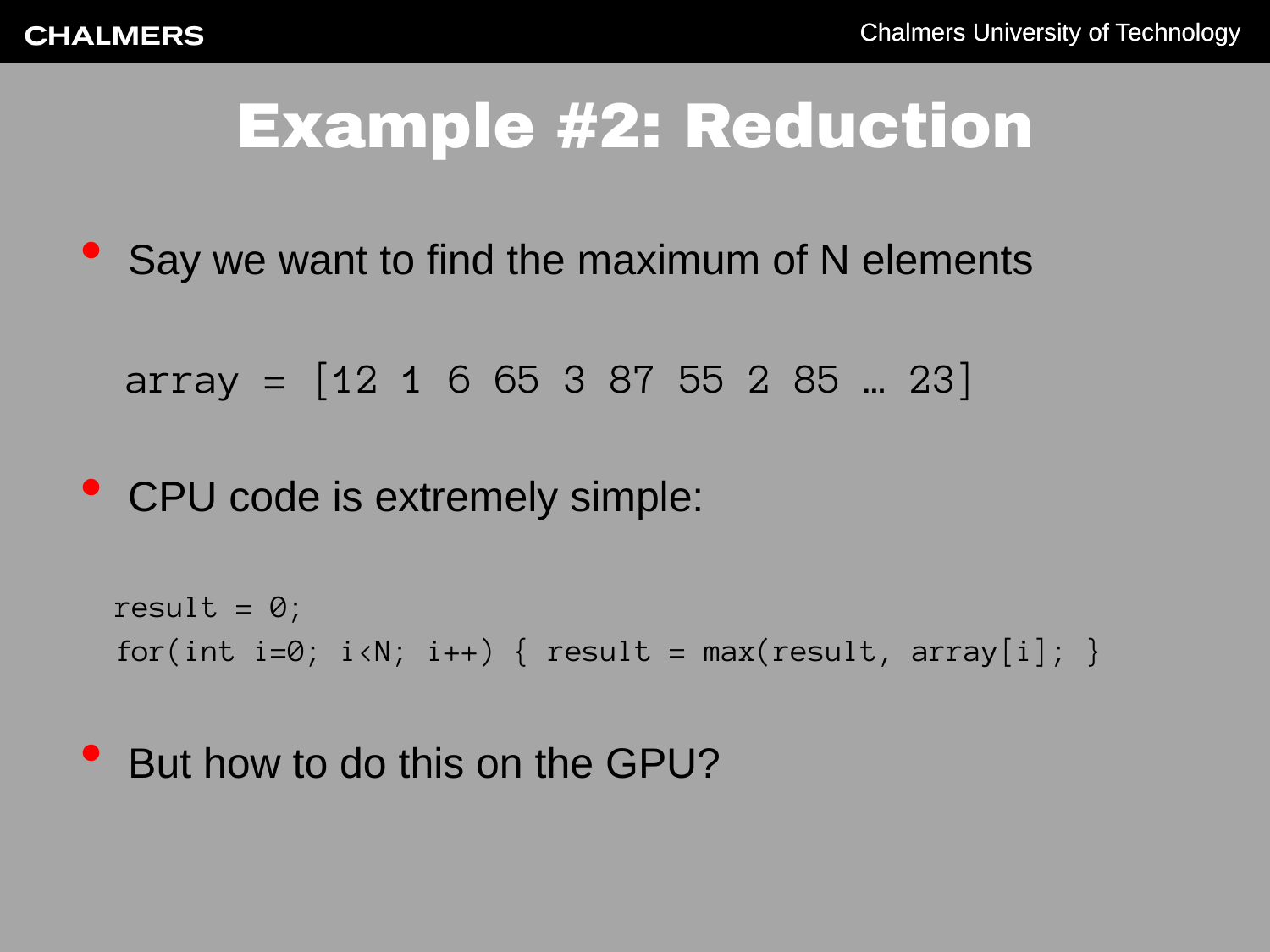

# Example #2: Reduction
Say we want to find the maximum of N elements

  array = [12 1 6 65 3 87 55 2 85 … 23]

CPU code is extremely simple:

  result = 0;
  for(int i=0; i<N; i++) { result = max(result, array[i]; }

But how to do this on the GPU?